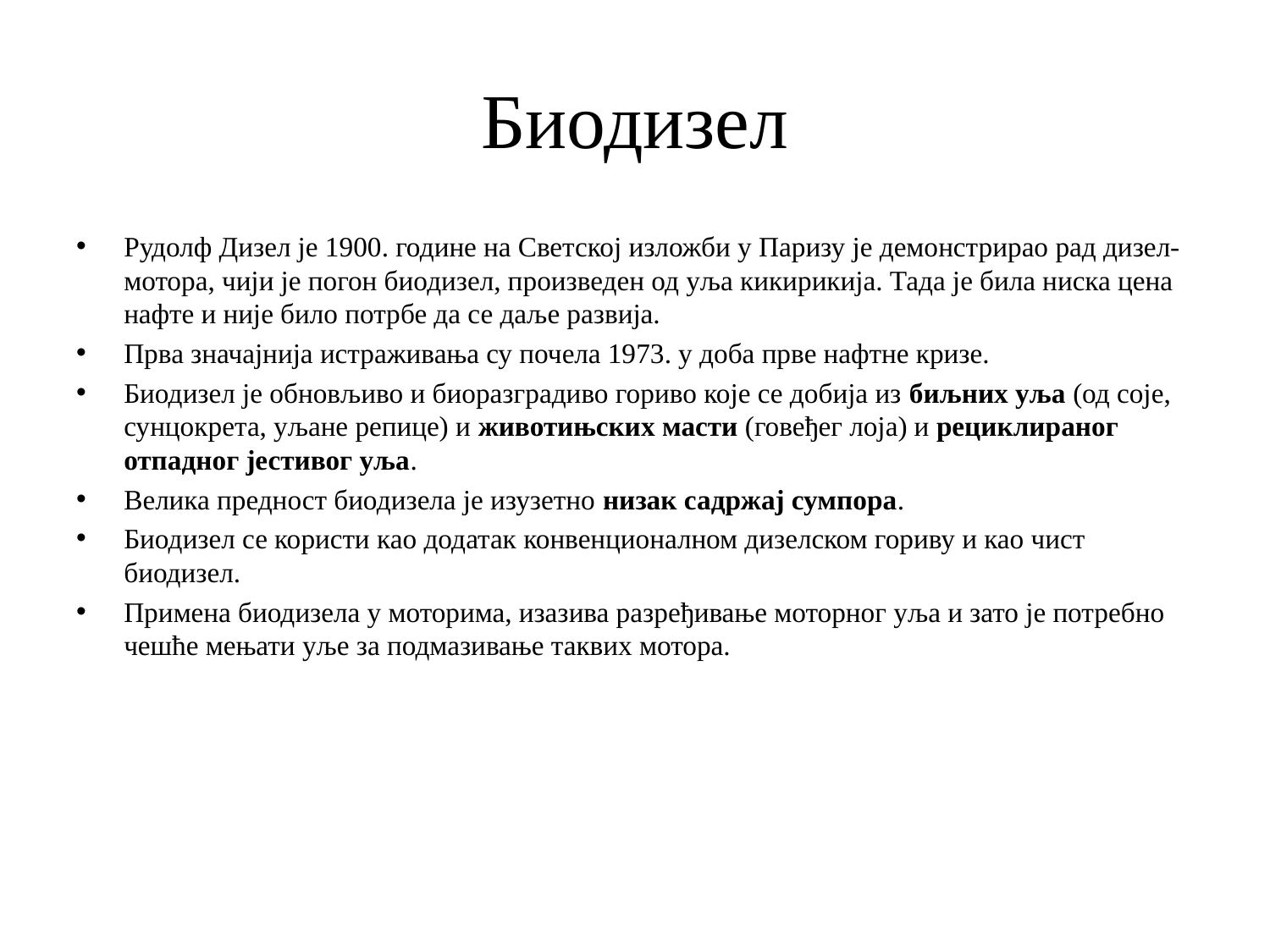

# Биодизел
Рудолф Дизел је 1900. године на Светској изложби у Паризу је демонстрирао рад дизел-мотора, чији је погон биодизел, произведен од уља кикирикија. Тада је била ниска цена нафте и није било потрбе да се даље развија.
Прва значајнија истраживања су почела 1973. у доба прве нафтне кризе.
Биодизел је обновљиво и биоразградиво гориво које се добија из биљних уља (од соје, сунцокрета, уљане репице) и животињских масти (говеђег лоја) и рециклираног отпадног јестивог уља.
Велика предност биодизела је изузетно низак садржај сумпора.
Биодизел се користи као додатак конвенционалном дизелском гориву и као чист биодизел.
Примена биодизела у моторима, изазива разређивање моторног уља и зато је потребно чешће мењати уље за подмазивање таквих мотора.